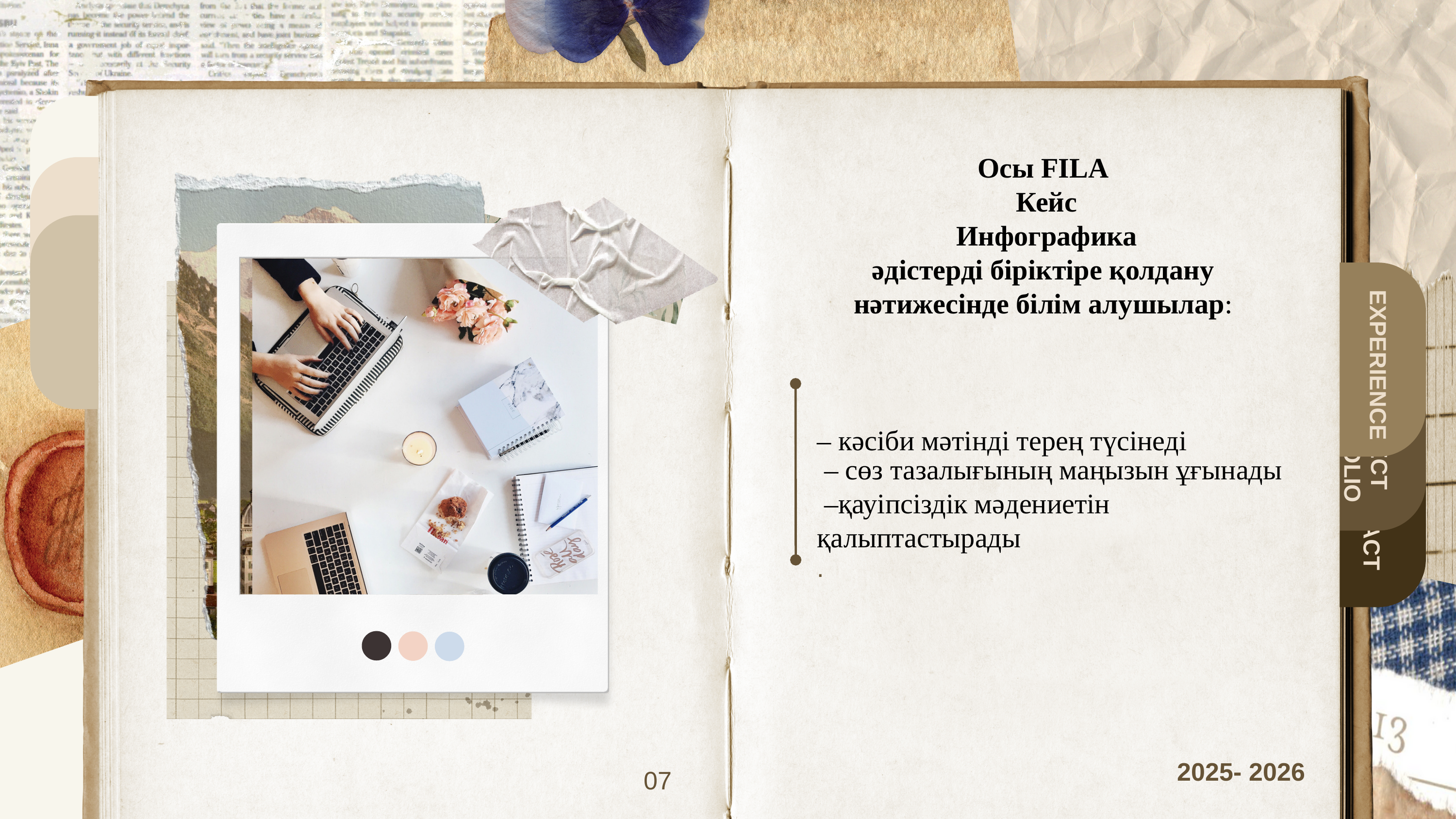

Осы FILA
 Кейс
 Инфографика
әдістерді біріктіре қолдану нәтижесінде білім алушылар:

EXPERIENCE

PROJECT PORTFOLIO

– кәсіби мәтінді терең түсінеді
 – сөз тазалығының маңызын ұғынады
 –қауіпсіздік мәдениетін қалыптастырады
.

CONTACT

2025- 2026
07